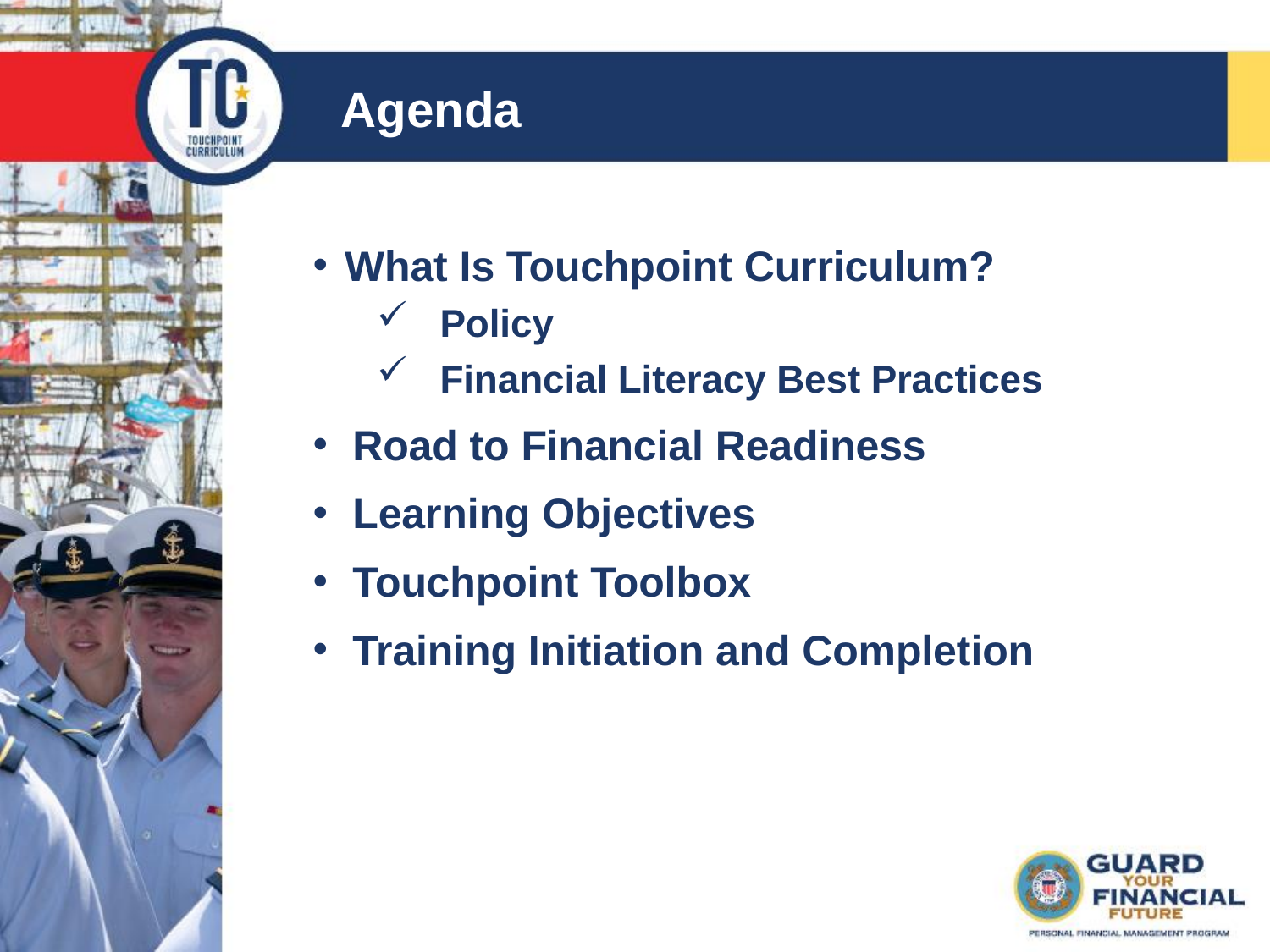

# Agenda
What Is Touchpoint Curriculum?
Policy
Financial Literacy Best Practices
Road to Financial Readiness
Learning Objectives
Touchpoint Toolbox
Training Initiation and Completion